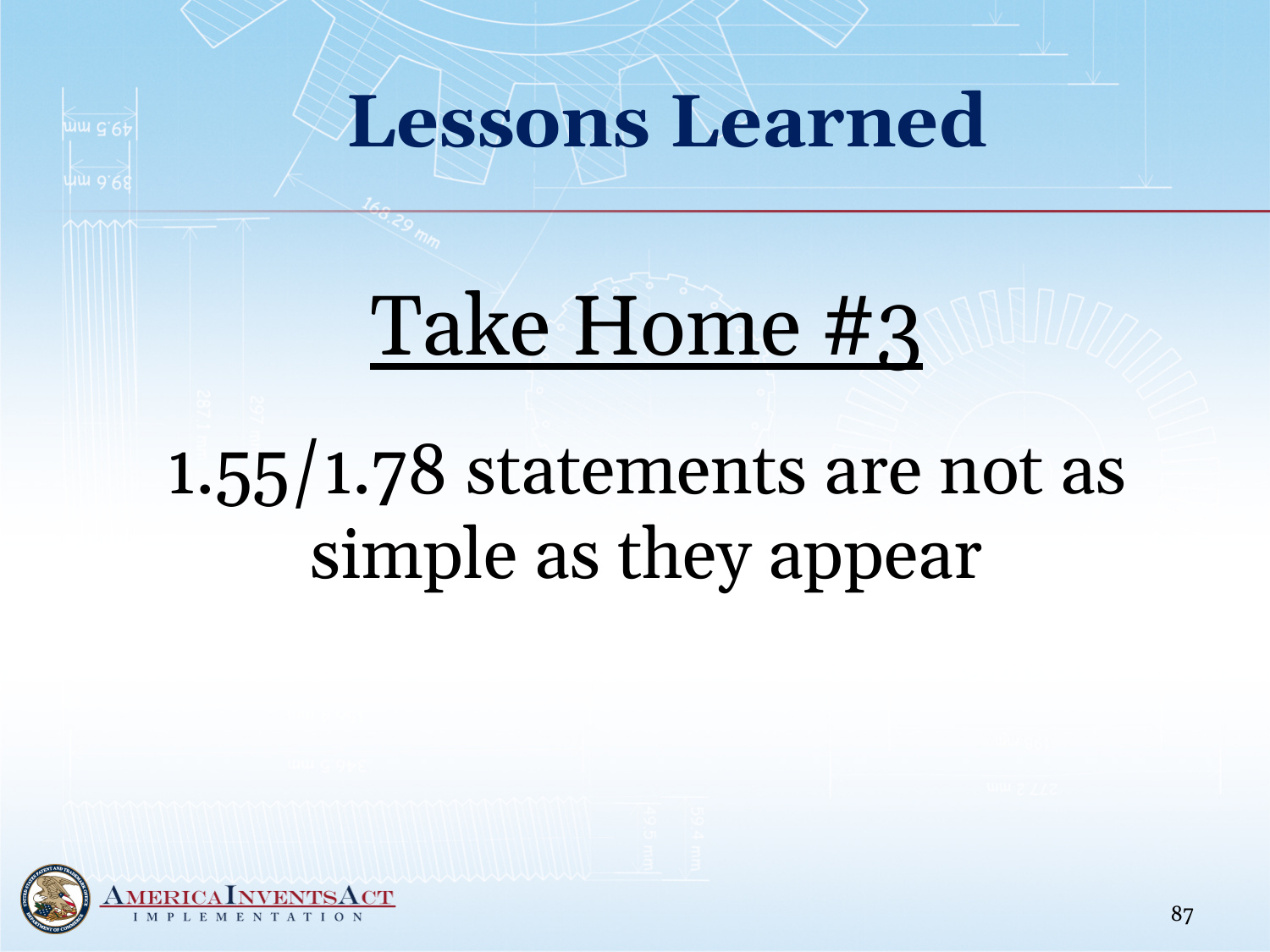

# Lessons Learned
Take Home #3

1.55/1.78 statements are not as simple as they appear

87